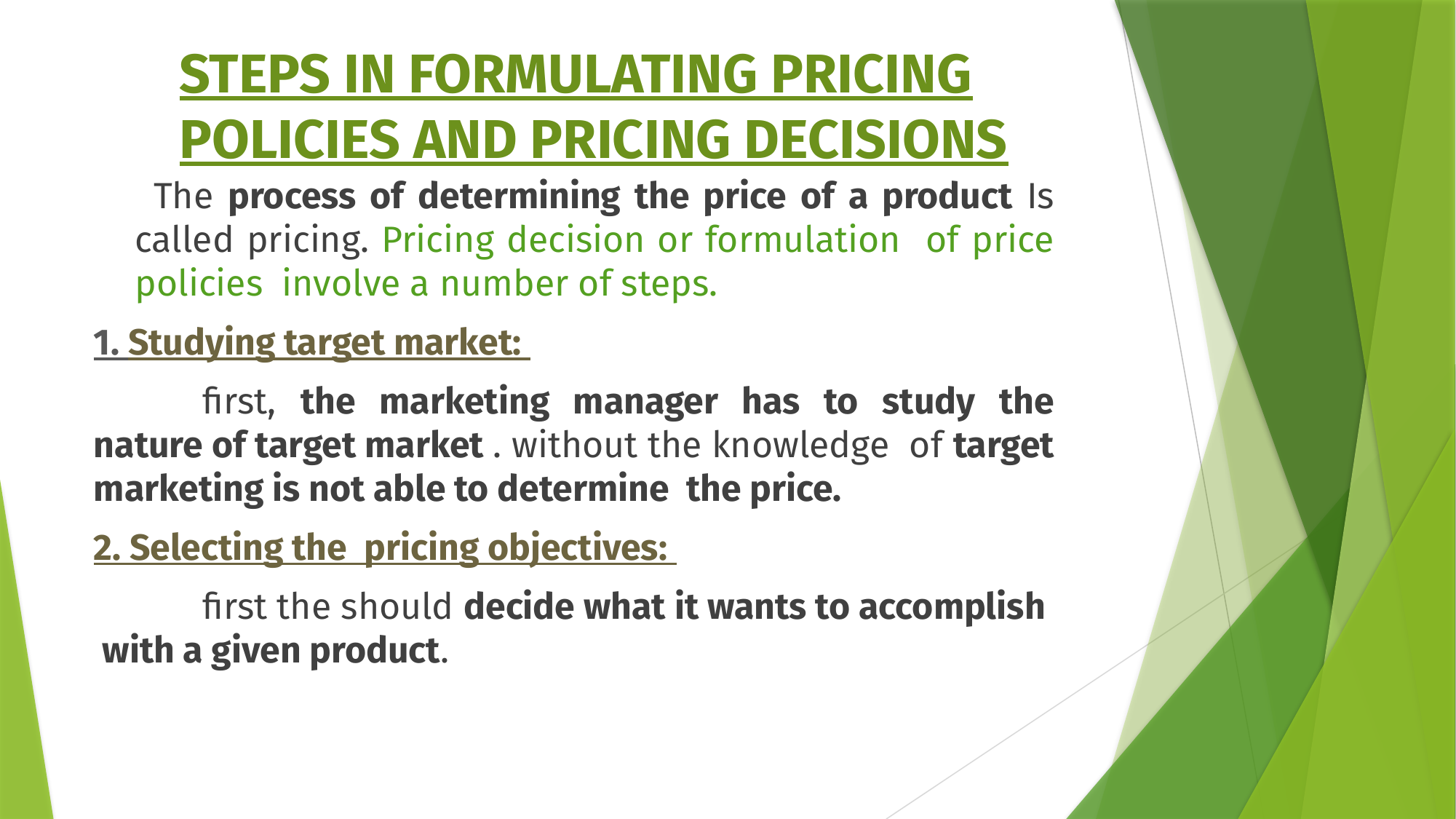

# STEPS IN FORMULATING PRICING POLICIES AND PRICING DECISIONS
    The process of determining the price of a product Is called pricing. Pricing decision or formulation  of price policies  involve a number of steps.
1. Studying target market:
	first, the marketing manager has to study the nature of target market . without the knowledge  of target marketing is not able to determine  the price.
2. Selecting the  pricing objectives:
	first the should decide what it wants to accomplish   with a given product.